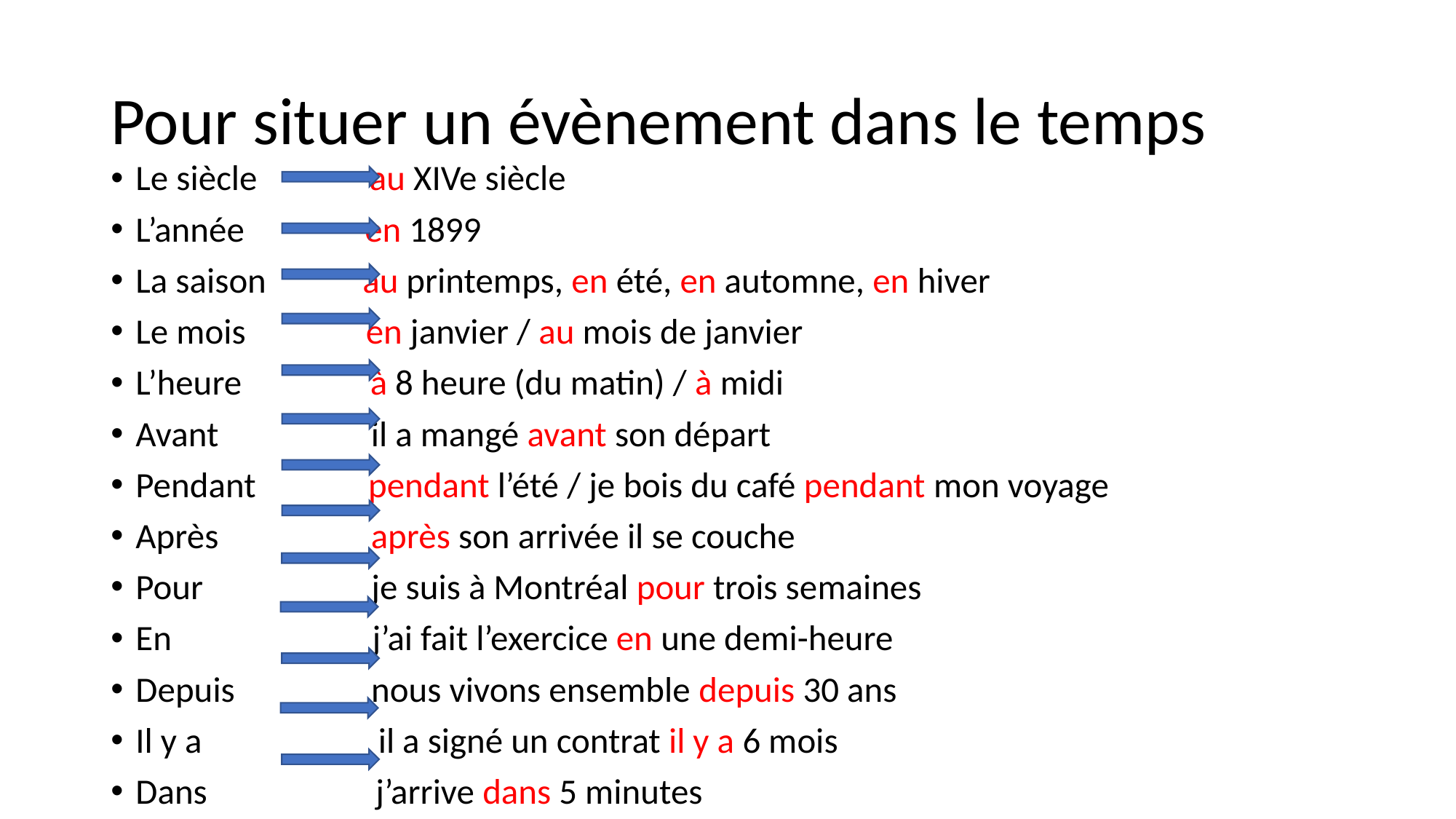

# Pour situer un évènement dans le temps
Le siècle              au XIVe siècle
L’année               en 1899
La saison            au printemps, en été, en automne, en hiver
Le mois               en janvier / au mois de janvier
L’heure                à 8 heure (du matin) / à midi
Avant                   il a mangé avant son départ
Pendant              pendant l’été / je bois du café pendant mon voyage
Après                   après son arrivée il se couche
Pour                     je suis à Montréal pour trois semaines
En                         j’ai fait l’exercice en une demi-heure
Depuis                 nous vivons ensemble depuis 30 ans
Il y a                      il a signé un contrat il y a 6 mois
Dans                     j’arrive dans 5 minutes